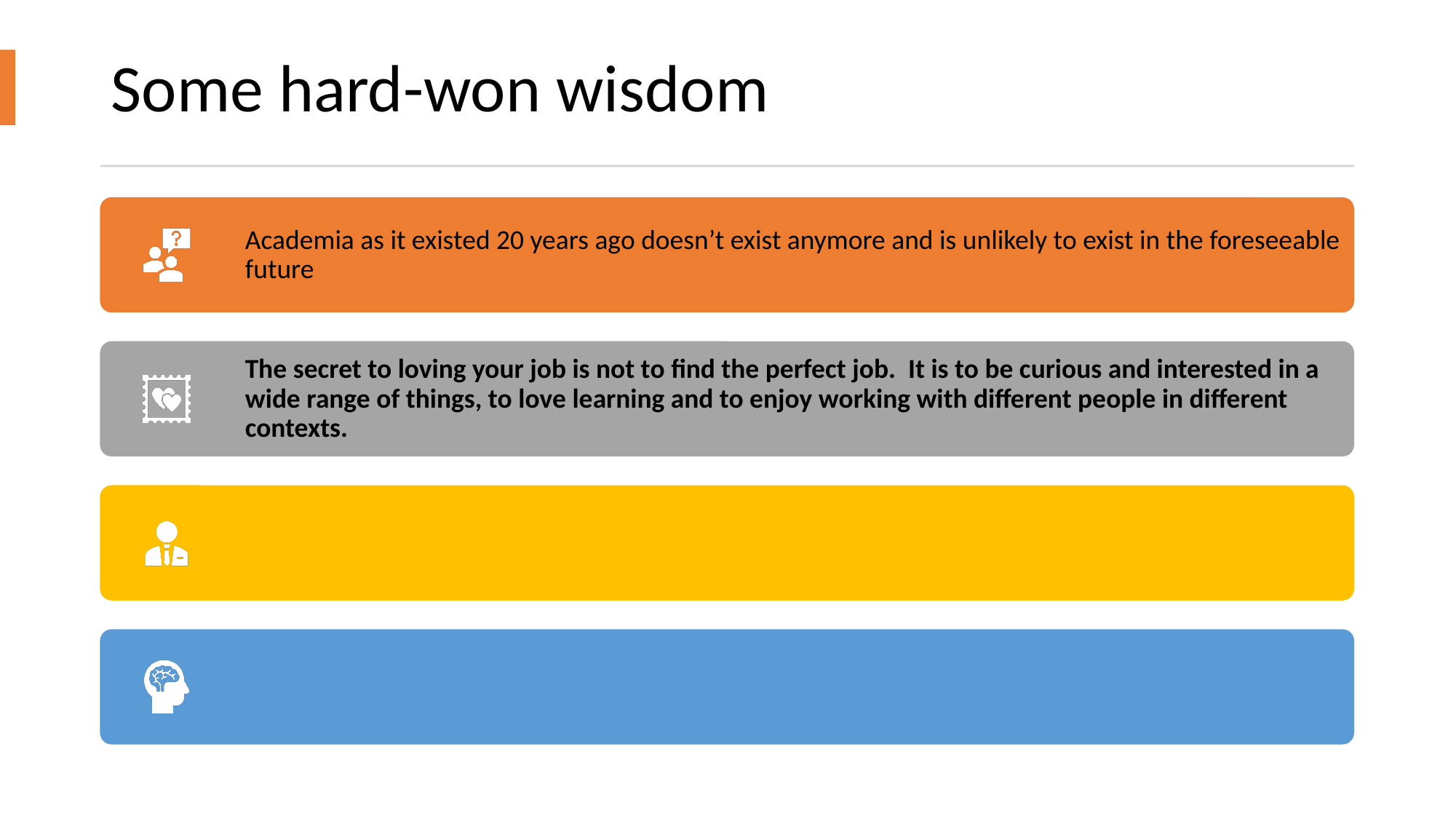

# Some hard-won wisdom

Academia as it existed 20 years ago doesn’t exist anymore and is unlikely to exist in the foreseeable future
The secret to loving your job is not to find the perfect job.  It is to be curious and interested in a wide range of things, to love learning and to enjoy working with different people in different contexts.